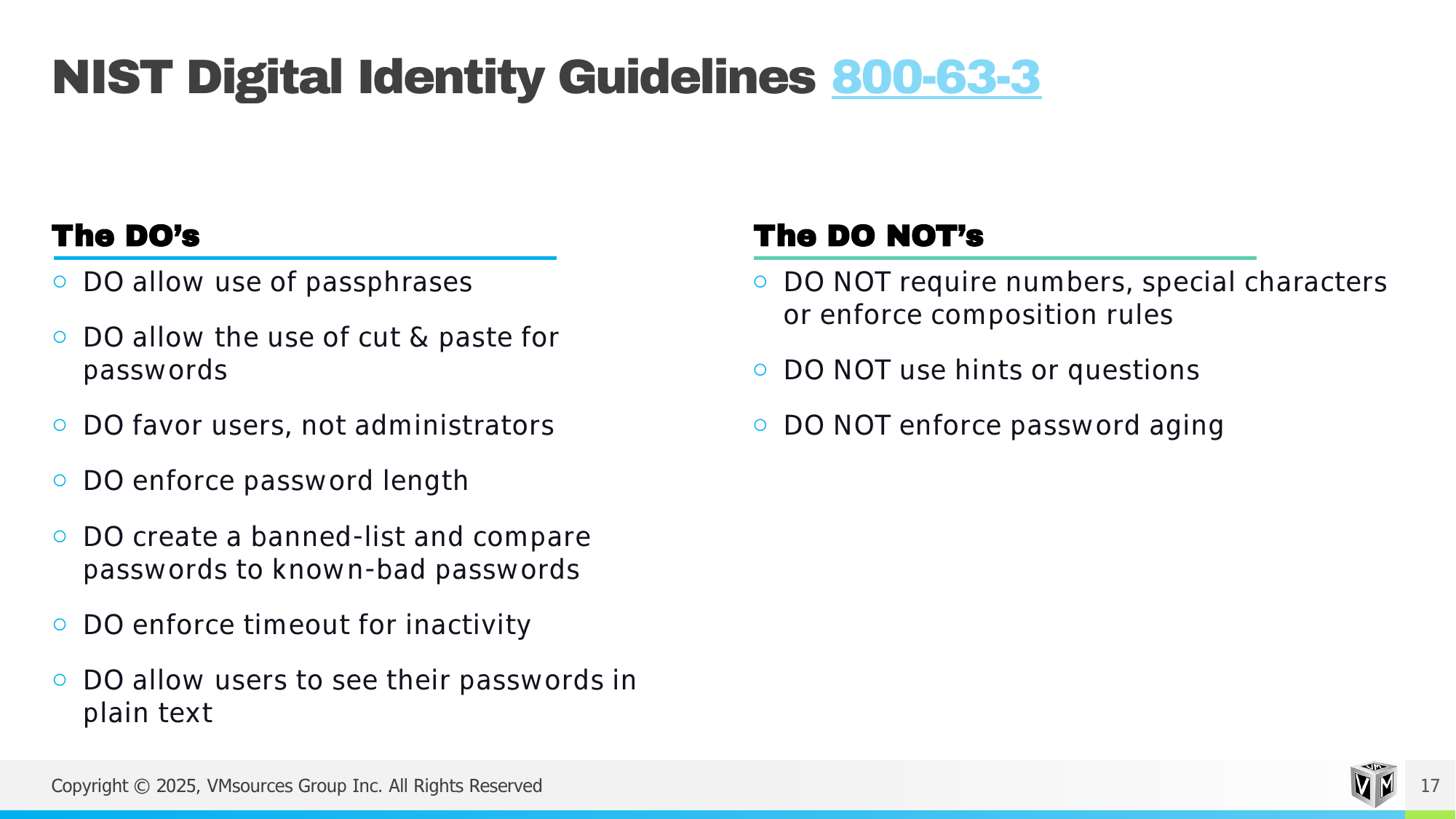

# NIST Digital Identity Guidelines 800-63-3
The DO’s
The DO NOT’s
DO allow use of passphrases
DO allow the use of cut & paste for passwords
DO favor users, not administrators
DO enforce password length
DO create a banned-list and compare passwords to known-bad passwords
DO enforce timeout for inactivity
DO allow users to see their passwords in plain text
DO NOT require numbers, special characters or enforce composition rules
DO NOT use hints or questions
DO NOT enforce password aging

Copyright © 2025, VMsources Group Inc. All Rights Reserved
17